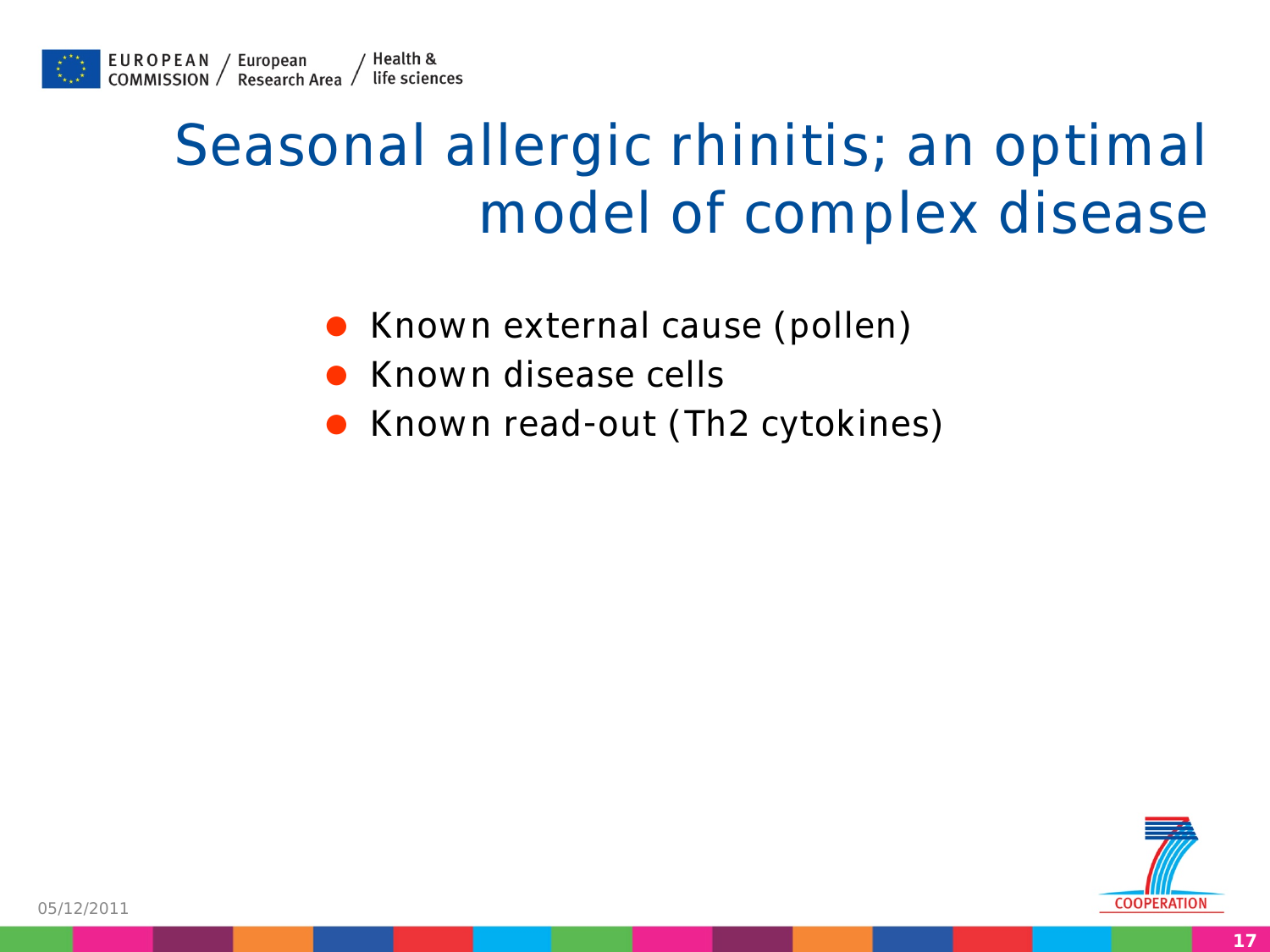

# Seasonal allergic rhinitis; an optimal model of complex disease
Known external cause (pollen)
Known disease cells
Known read-out (Th2 cytokines)

05/12/2011